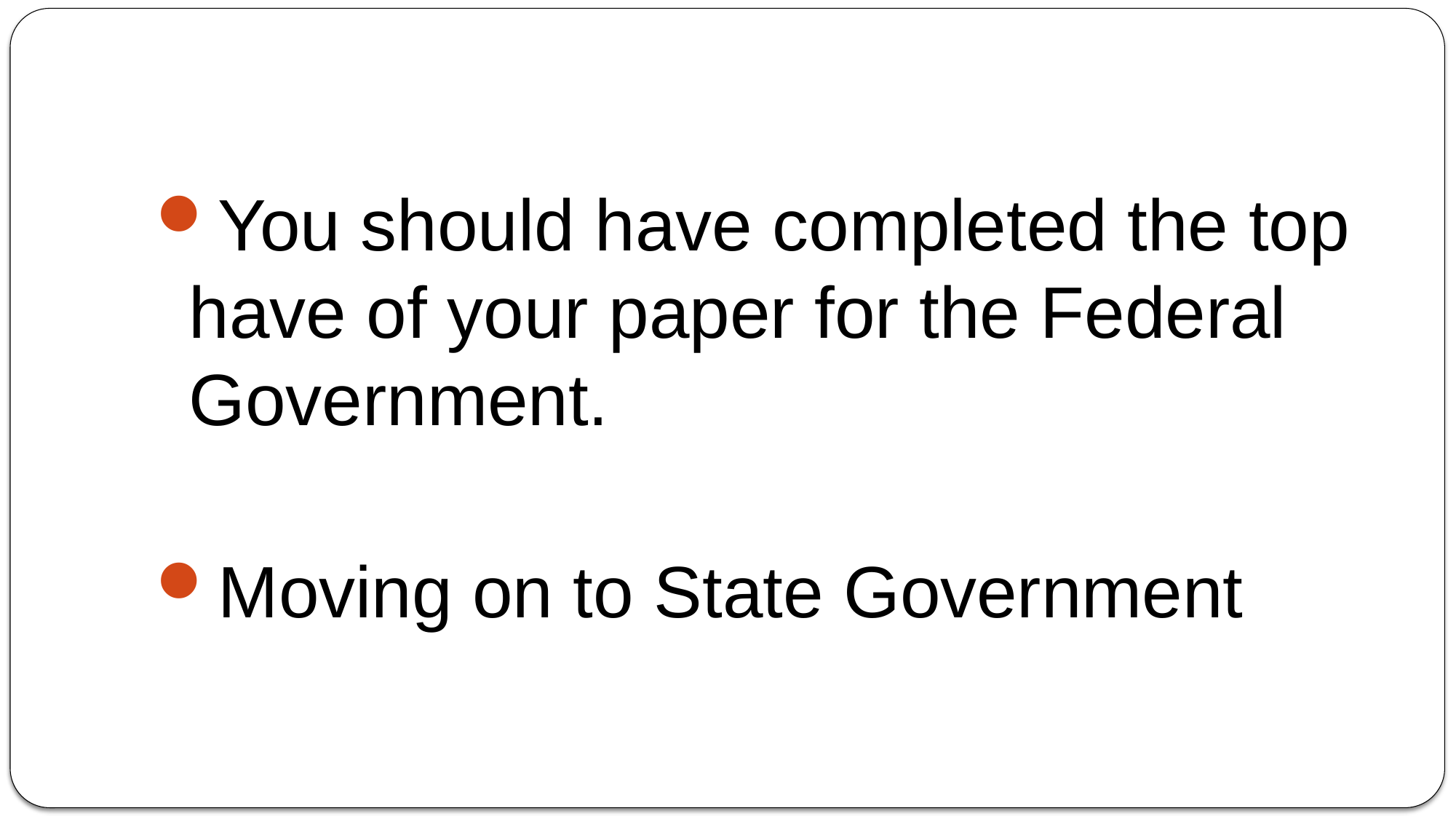

You should have completed the top have of your paper for the Federal Government.

Moving on to State Government